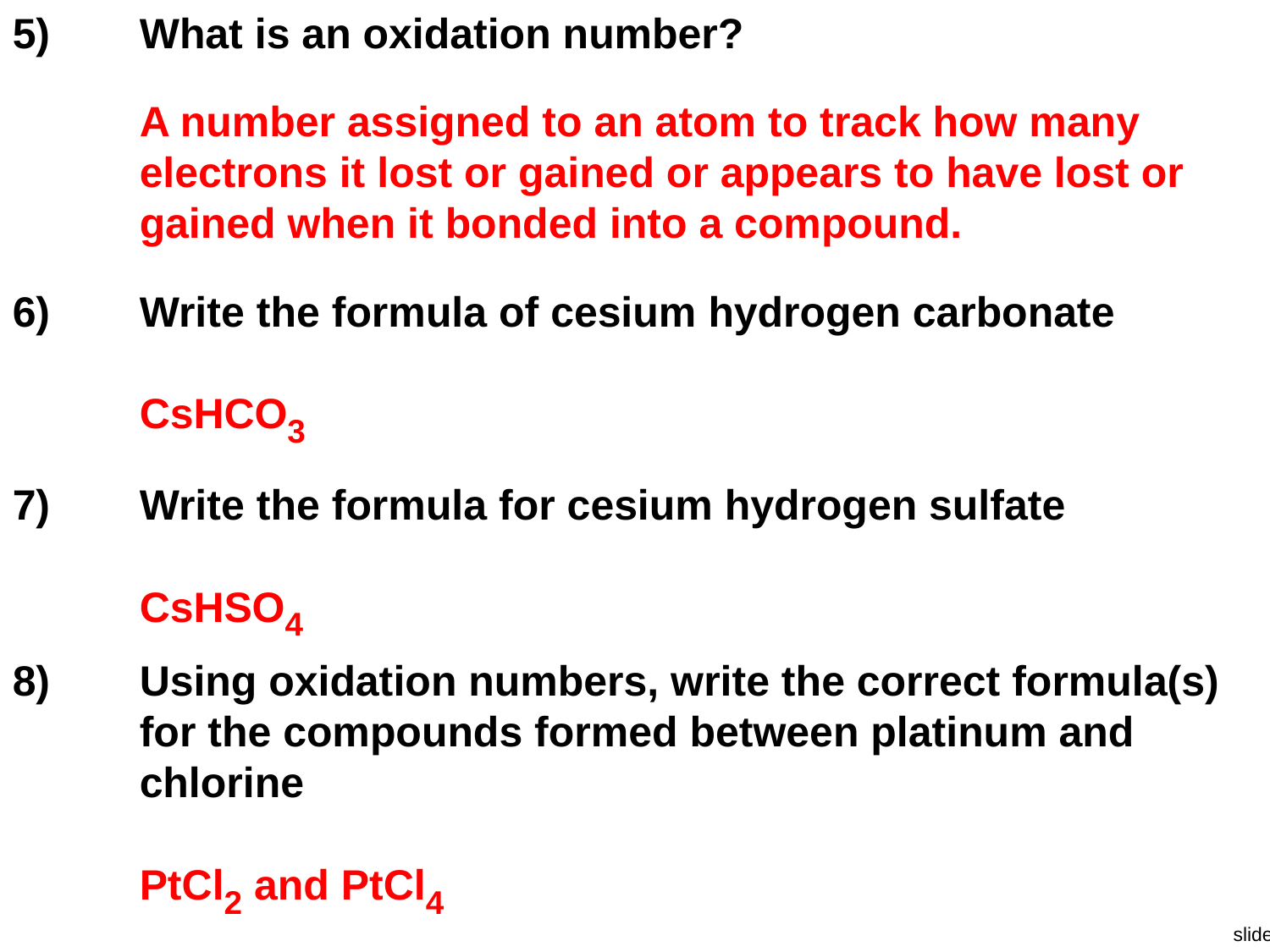

5)	What is an oxidation number?
A number assigned to an atom to track how many electrons it lost or gained or appears to have lost or gained when it bonded into a compound.
6)	Write the formula of cesium hydrogen carbonate
CsHCO3
7)	Write the formula for cesium hydrogen sulfate
CsHSO4
8)	Using oxidation numbers, write the correct formula(s) for the compounds formed between platinum and chlorine
PtCl2 and PtCl4